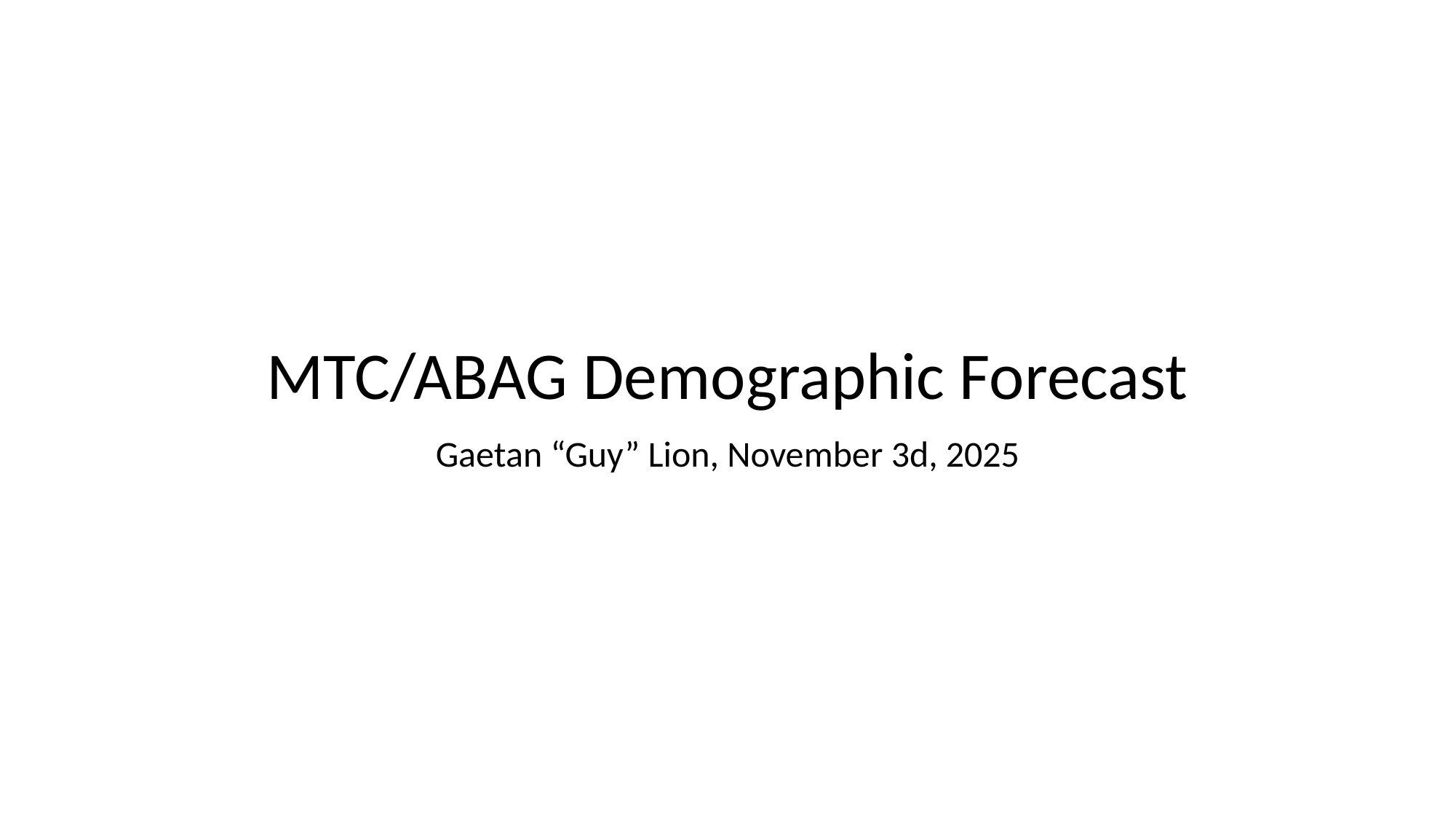

# MTC/ABAG Demographic Forecast
Gaetan “Guy” Lion, November 3d, 2025